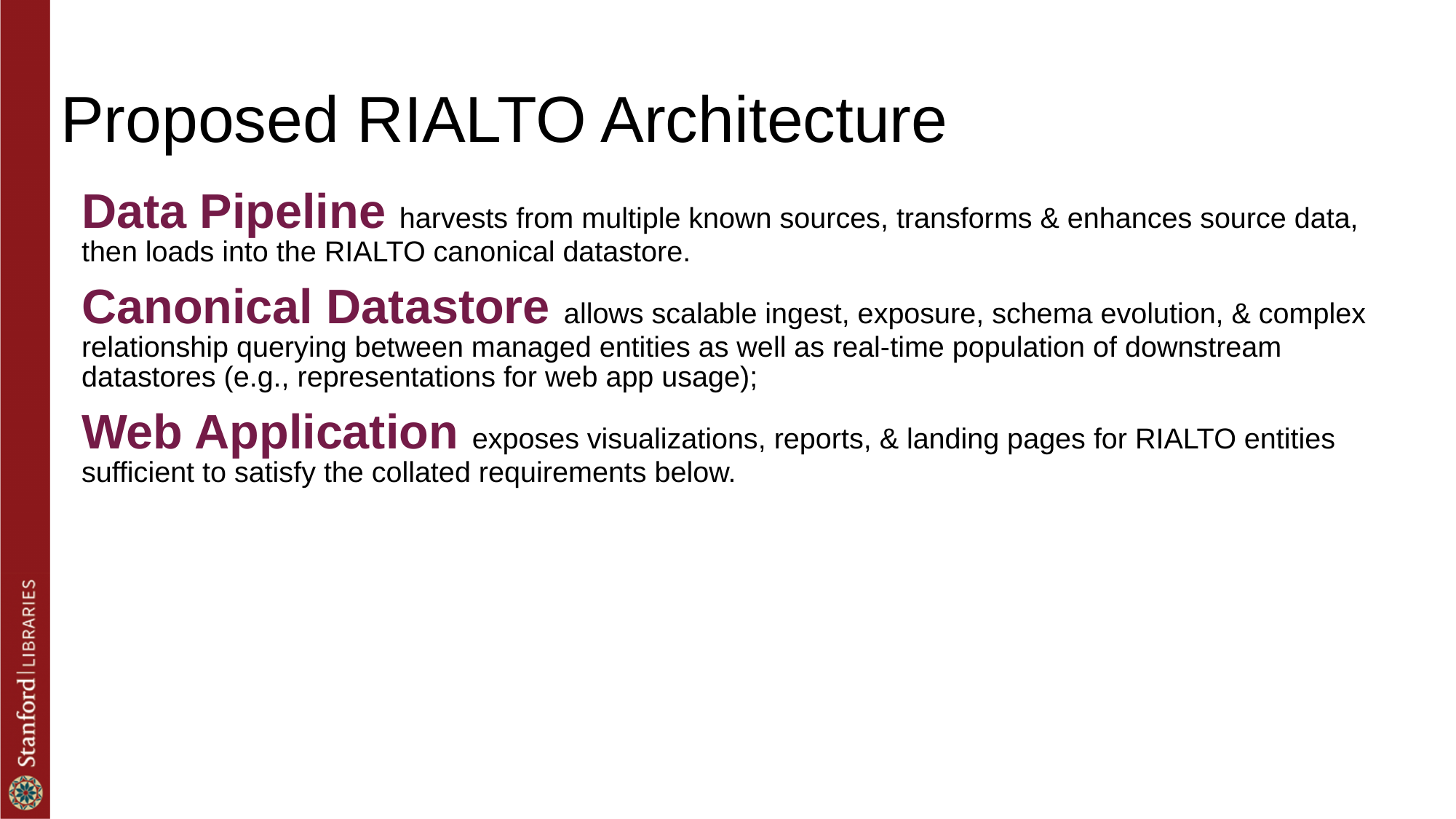

# Proposed RIALTO Architecture
Data Pipeline harvests from multiple known sources, transforms & enhances source data, then loads into the RIALTO canonical datastore.
Canonical Datastore allows scalable ingest, exposure, schema evolution, & complex relationship querying between managed entities as well as real-time population of downstream datastores (e.g., representations for web app usage);
Web Application exposes visualizations, reports, & landing pages for RIALTO entities sufficient to satisfy the collated requirements below.